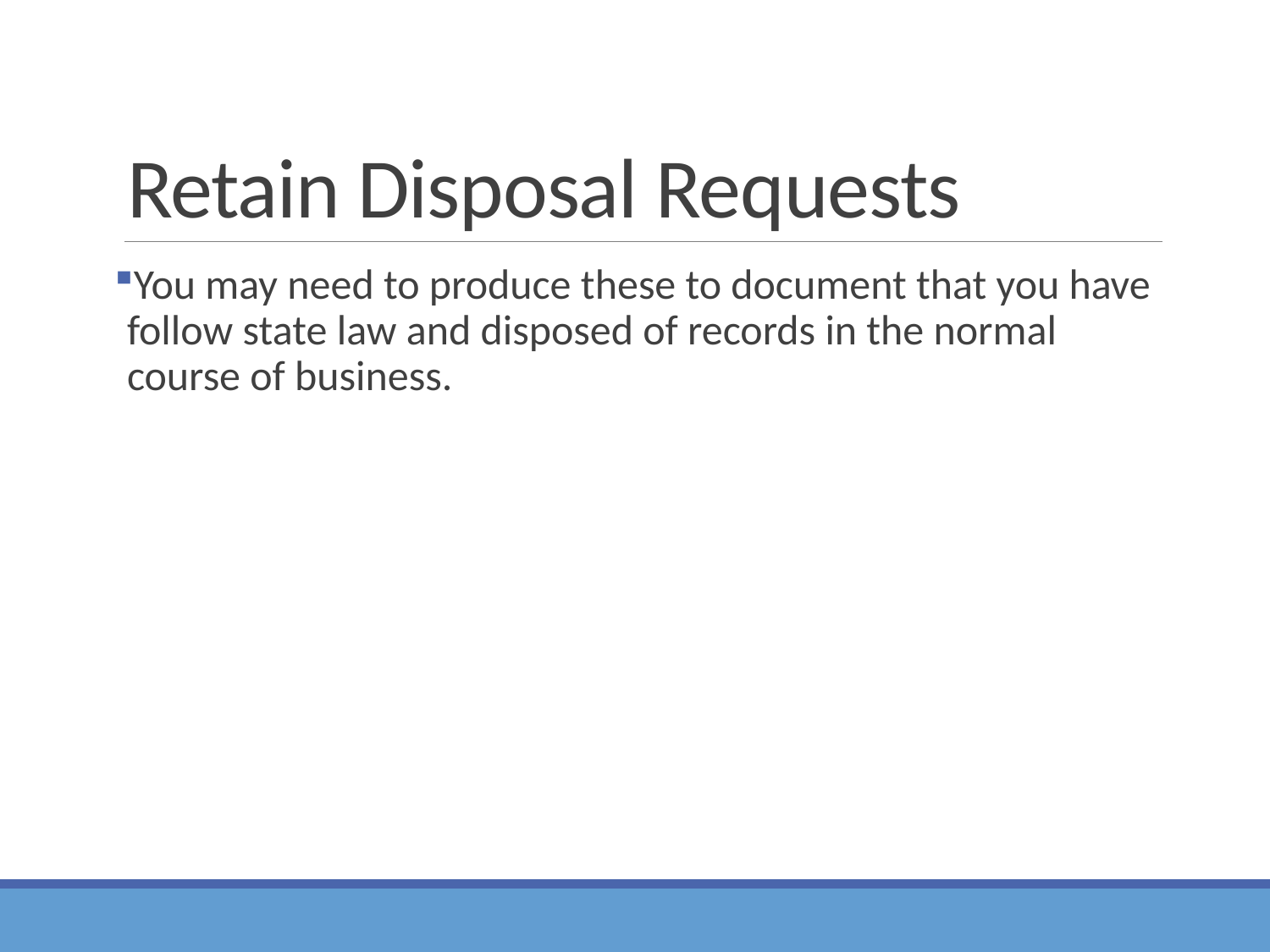

# Retain Disposal Requests
You may need to produce these to document that you have follow state law and disposed of records in the normal course of business.